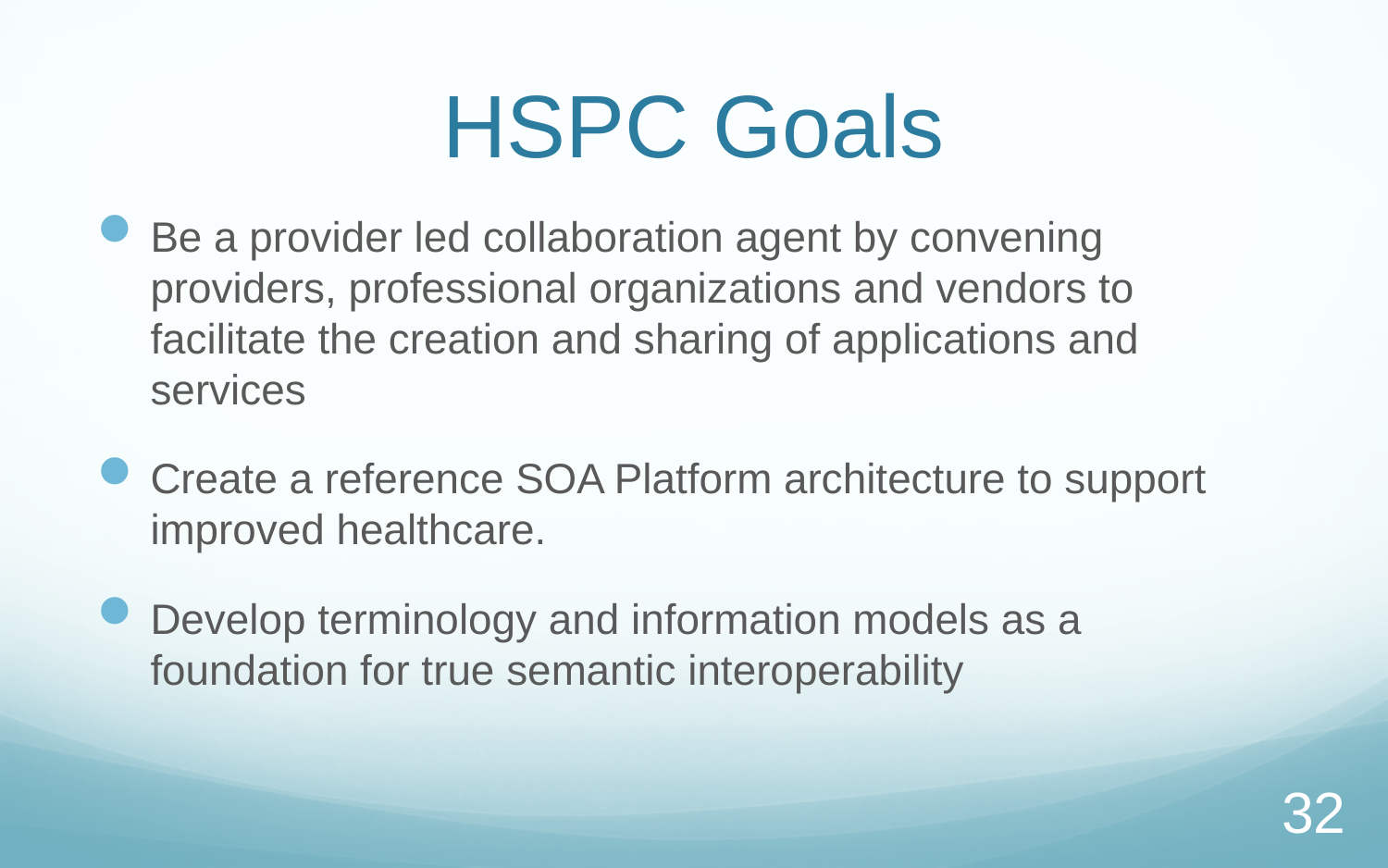

# HSPC Goals
Be a provider led collaboration agent by convening providers, professional organizations and vendors to facilitate the creation and sharing of applications and services
Create a reference SOA Platform architecture to support improved healthcare.
Develop terminology and information models as a foundation for true semantic interoperability
32